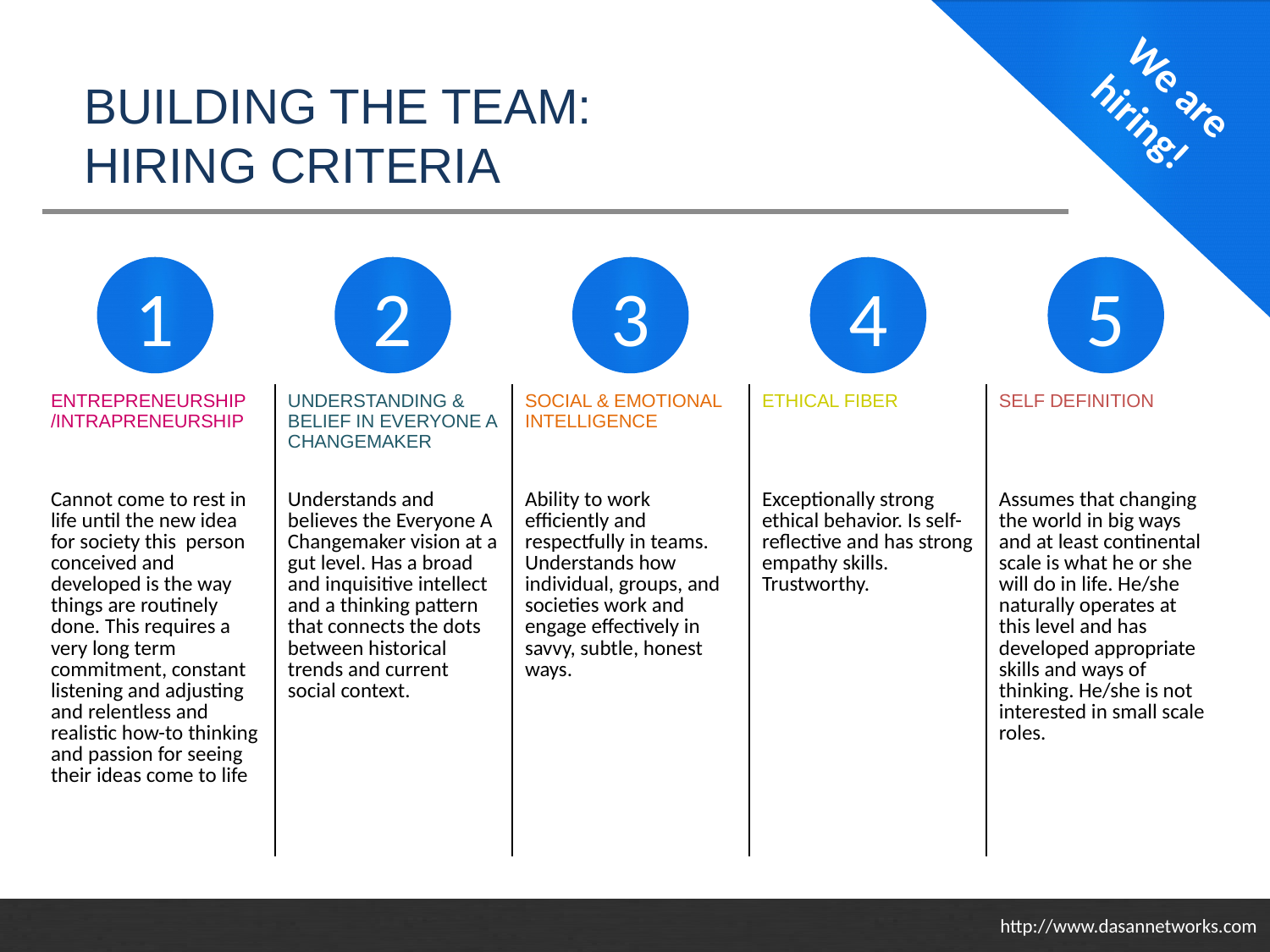

We are
hiring!
BUILDING THE TEAM:
HIRING CRITERIA
1
2
3
4
5
| ENTREPRENEURSHIP /INTRAPRENEURSHIP | UNDERSTANDING & BELIEF IN EVERYONE A CHANGEMAKER | SOCIAL & EMOTIONAL INTELLIGENCE | ETHICAL FIBER | SELF DEFINITION |
| --- | --- | --- | --- | --- |
| Cannot come to rest in life until the new idea for society this person conceived and developed is the way things are routinely done. This requires a very long term commitment, constant listening and adjusting and relentless and realistic how-to thinking and passion for seeing their ideas come to life | Understands and believes the Everyone A Changemaker vision at a gut level. Has a broad and inquisitive intellect and a thinking pattern that connects the dots between historical trends and current social context. | Ability to work efficiently and respectfully in teams. Understands how individual, groups, and societies work and engage effectively in savvy, subtle, honest ways. | Exceptionally strong ethical behavior. Is self-reflective and has strong empathy skills. Trustworthy. | Assumes that changing the world in big ways and at least continental scale is what he or she will do in life. He/she naturally operates at this level and has developed appropriate skills and ways of thinking. He/she is not interested in small scale roles. |
http://www.dasannetworks.com